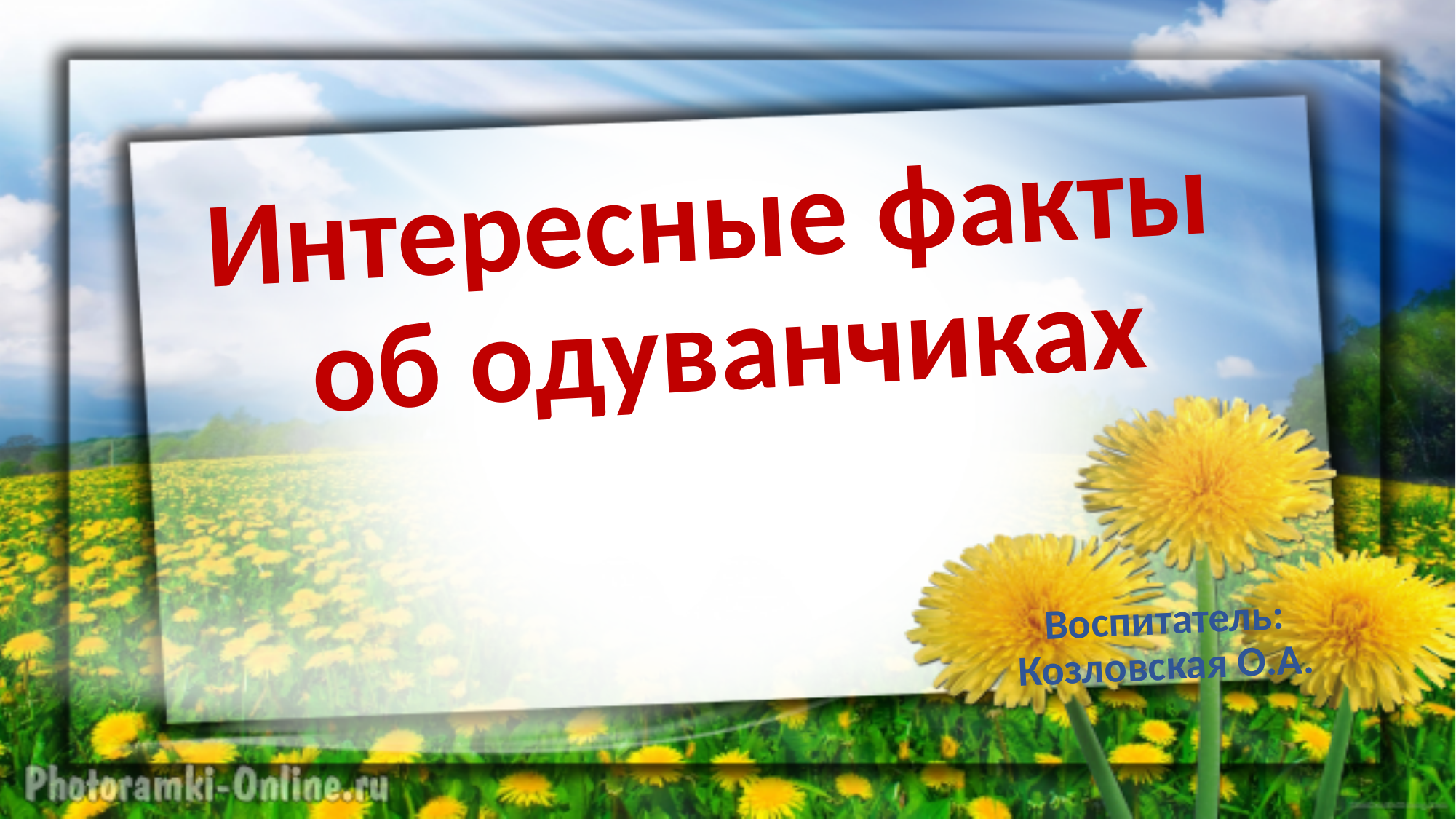

# Интересные факты об одуванчиках
Воспитатель: Козловская О.А.